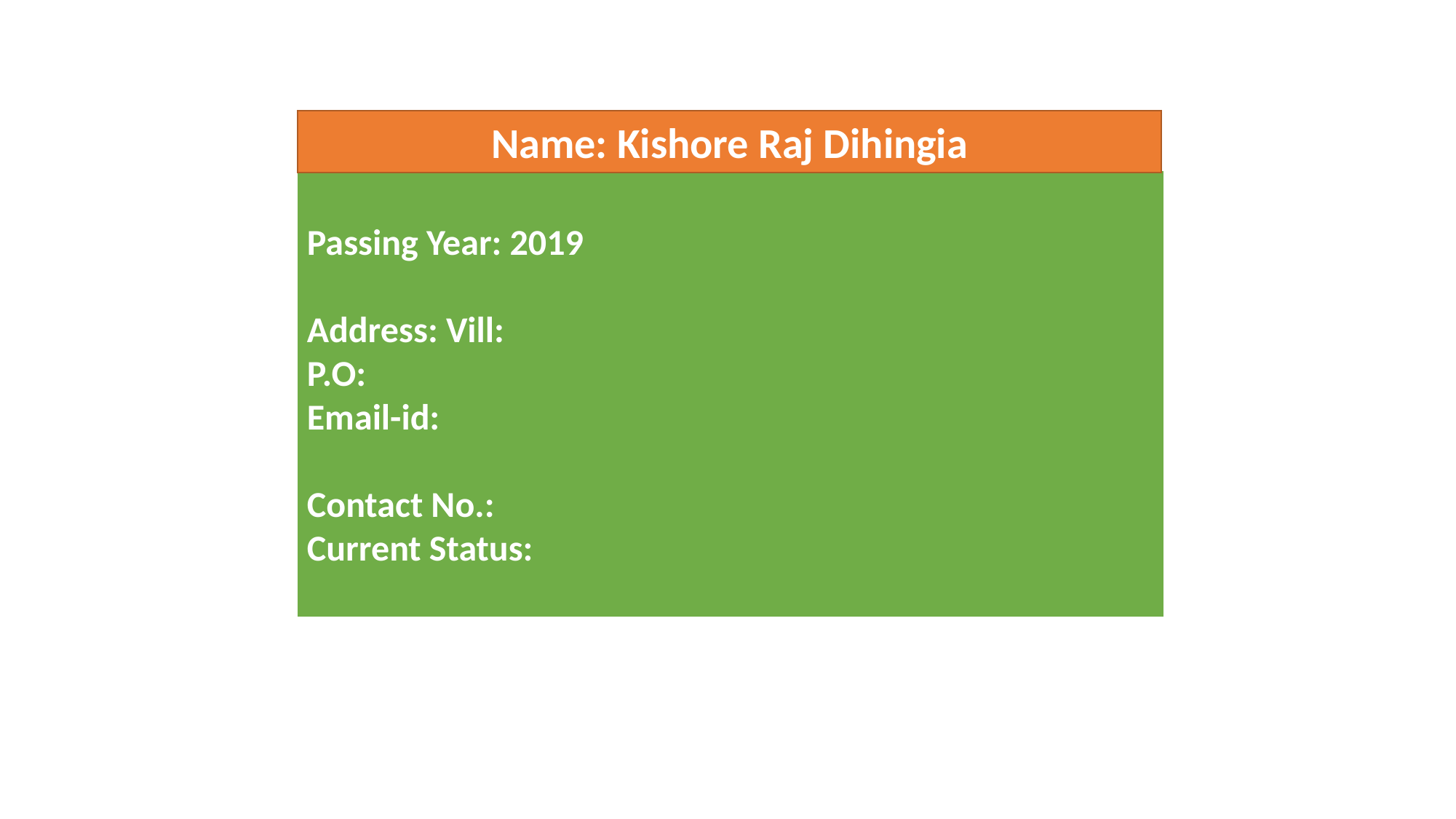

Name: Kishore Raj Dihingia

Passing Year: 2019

Address: Vill:
P.O:
Email-id:

Contact No.:
Current Status: